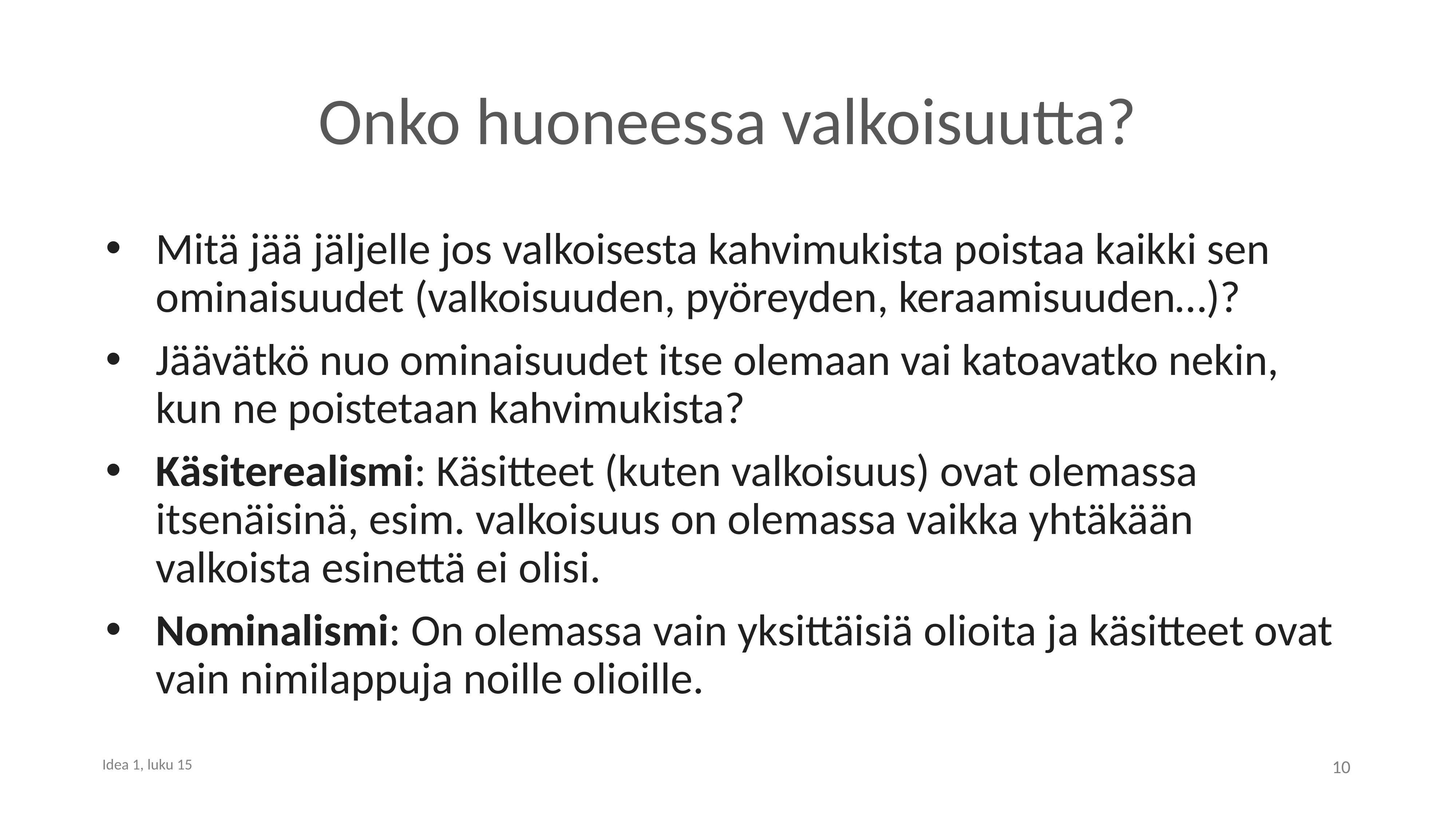

# Onko huoneessa valkoisuutta?
Mitä jää jäljelle jos valkoisesta kahvimukista poistaa kaikki sen ominaisuudet (valkoisuuden, pyöreyden, keraamisuuden…)?
Jäävätkö nuo ominaisuudet itse olemaan vai katoavatko nekin, kun ne poistetaan kahvimukista?
Käsiterealismi: Käsitteet (kuten valkoisuus) ovat olemassa itsenäisinä, esim. valkoisuus on olemassa vaikka yhtäkään valkoista esinettä ei olisi.
Nominalismi: On olemassa vain yksittäisiä olioita ja käsitteet ovat vain nimilappuja noille olioille.
10
Idea 1, luku 15